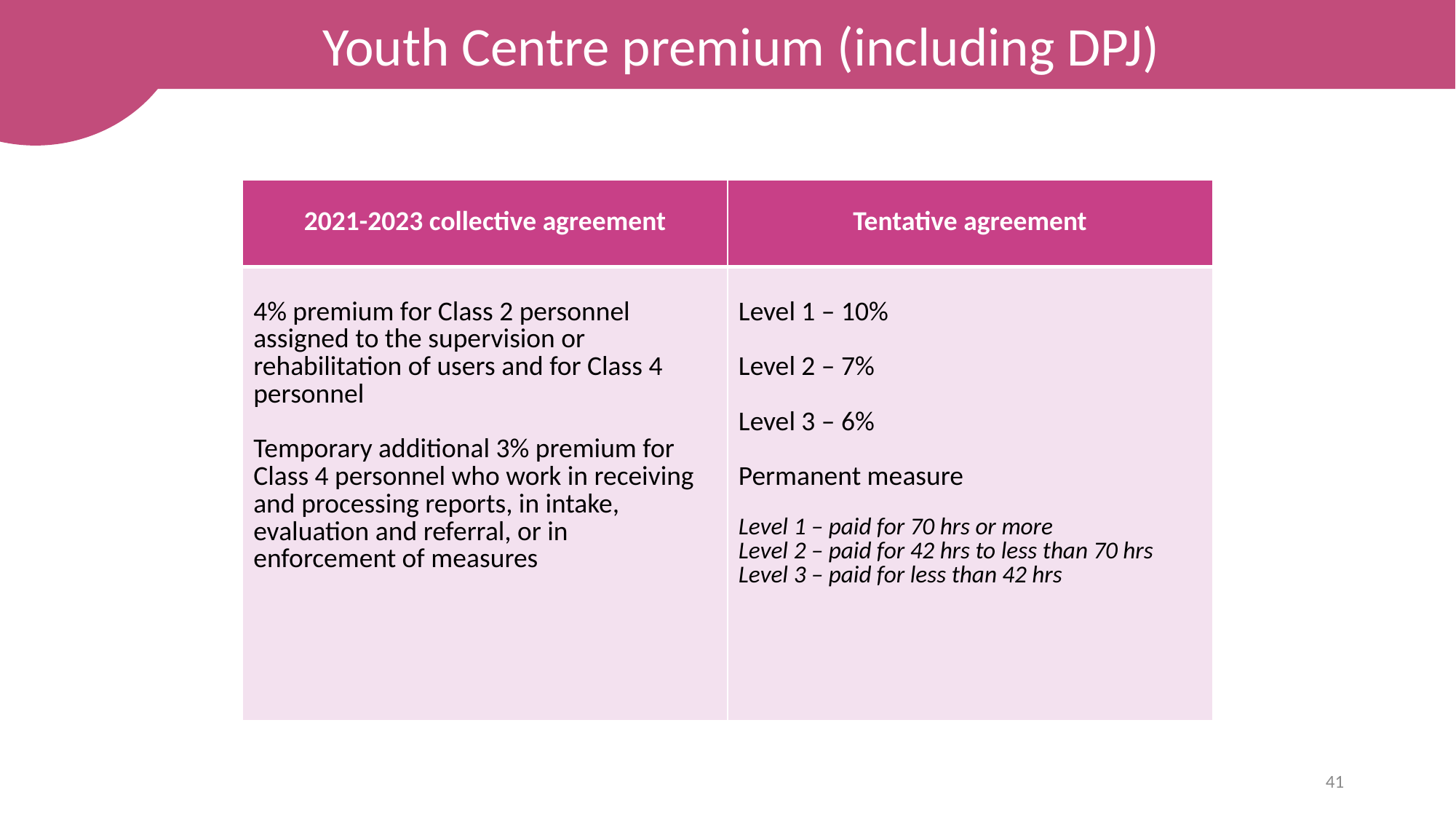

Youth Centre premium (including DPJ)

| 2021-2023 collective agreement | Tentative agreement |
| --- | --- |
| 4% premium for Class 2 personnel assigned to the supervision or rehabilitation of users and for Class 4 personnel Temporary additional 3% premium for Class 4 personnel who work in receiving and processing reports, in intake, evaluation and referral, or in enforcement of measures | Level 1 – 10% Level 2 – 7% Level 3 – 6% Permanent measure Level 1 – paid for 70 hrs or more Level 2 – paid for 42 hrs to less than 70 hrs Level 3 – paid for less than 42 hrs |
41